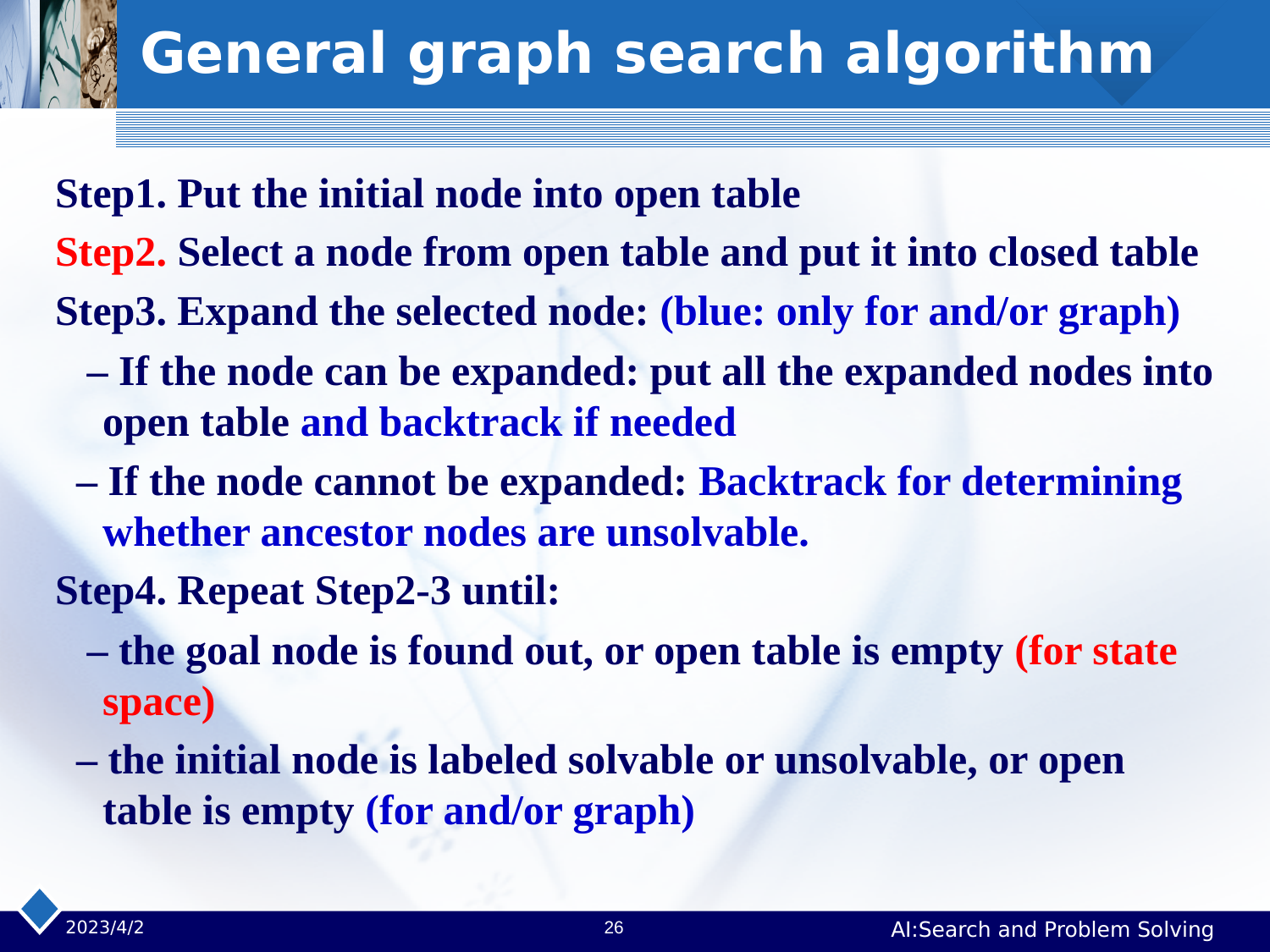

# General graph search algorithm
Step1. Put the initial node into open table
Step2. Select a node from open table and put it into closed table
Step3. Expand the selected node: (blue: only for and/or graph)
   – If the node can be expanded: put all the expanded nodes into open table and backtrack if needed
  – If the node cannot be expanded: Backtrack for determining whether ancestor nodes are unsolvable.
Step4. Repeat Step2-3 until:
   – the goal node is found out, or open table is empty (for state space)
  – the initial node is labeled solvable or unsolvable, or open table is empty (for and/or graph)
2023/4/2
26
AI:Search and Problem Solving